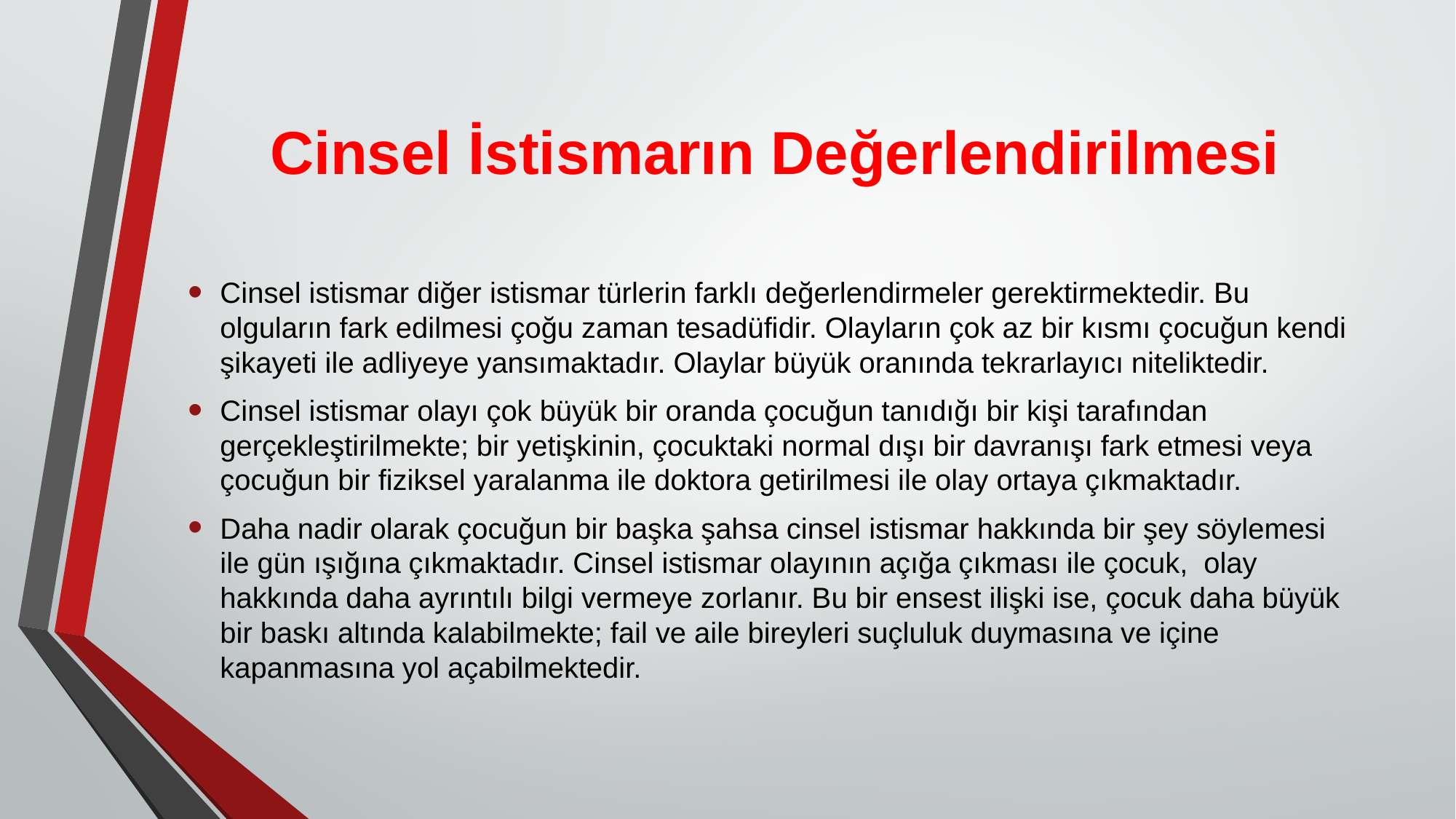

# Cinsel İstismarın Değerlendirilmesi

Cinsel istismar diğer istismar türlerin farklı değerlendirmeler gerektirmektedir. Bu olguların fark edilmesi çoğu zaman tesadüfidir. Olayların çok az bir kısmı çocuğun kendi şikayeti ile adliyeye yansımaktadır. Olaylar büyük oranında tekrarlayıcı niteliktedir.
Cinsel istismar olayı çok büyük bir oranda çocuğun tanıdığı bir kişi tarafından gerçekleştirilmekte; bir yetişkinin, çocuktaki normal dışı bir davranışı fark etmesi veya çocuğun bir fiziksel yaralanma ile doktora getirilmesi ile olay ortaya çıkmaktadır.
Daha nadir olarak çocuğun bir başka şahsa cinsel istismar hakkında bir şey söylemesi ile gün ışığına çıkmaktadır. Cinsel istismar olayının açığa çıkması ile çocuk,  olay hakkında daha ayrıntılı bilgi vermeye zorlanır. Bu bir ensest ilişki ise, çocuk daha büyük bir baskı altında kalabilmekte; fail ve aile bireyleri suçluluk duymasına ve içine kapanmasına yol açabilmektedir.